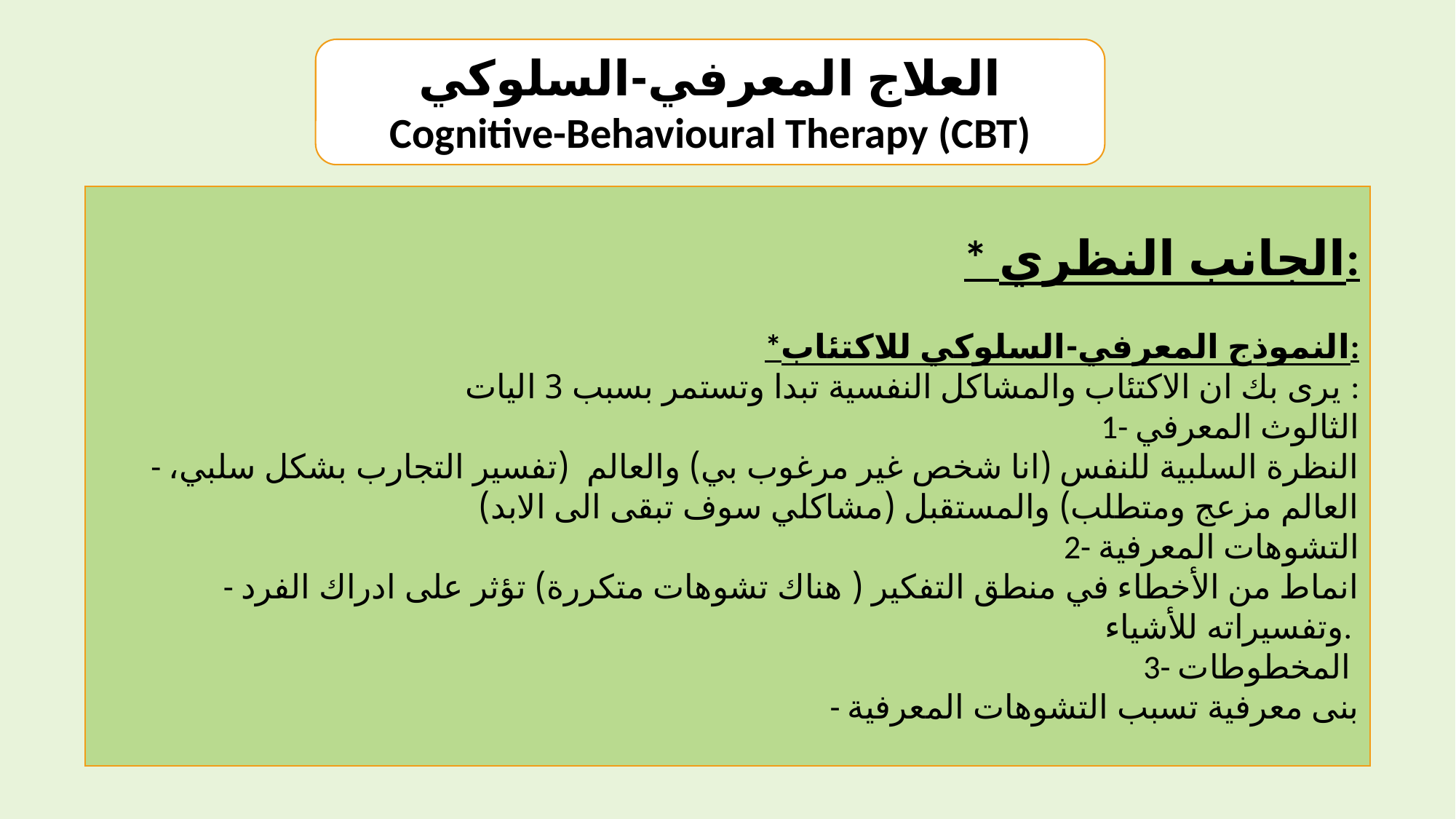

العلاج المعرفي-السلوكي
Cognitive-Behavioural Therapy (CBT)
* الجانب النظري:

*النموذج المعرفي-السلوكي للاكتئاب:
يرى بك ان الاكتئاب والمشاكل النفسية تبدا وتستمر بسبب 3 اليات :
1- الثالوث المعرفي
- النظرة السلبية للنفس (انا شخص غير مرغوب بي) والعالم  (تفسير التجارب بشكل سلبي، العالم مزعج ومتطلب) والمستقبل (مشاكلي سوف تبقى الى الابد)
2- التشوهات المعرفية
- انماط من الأخطاء في منطق التفكير ( هناك تشوهات متكررة) تؤثر على ادراك الفرد وتفسيراته للأشياء.
3- المخطوطات
- بنى معرفية تسبب التشوهات المعرفية